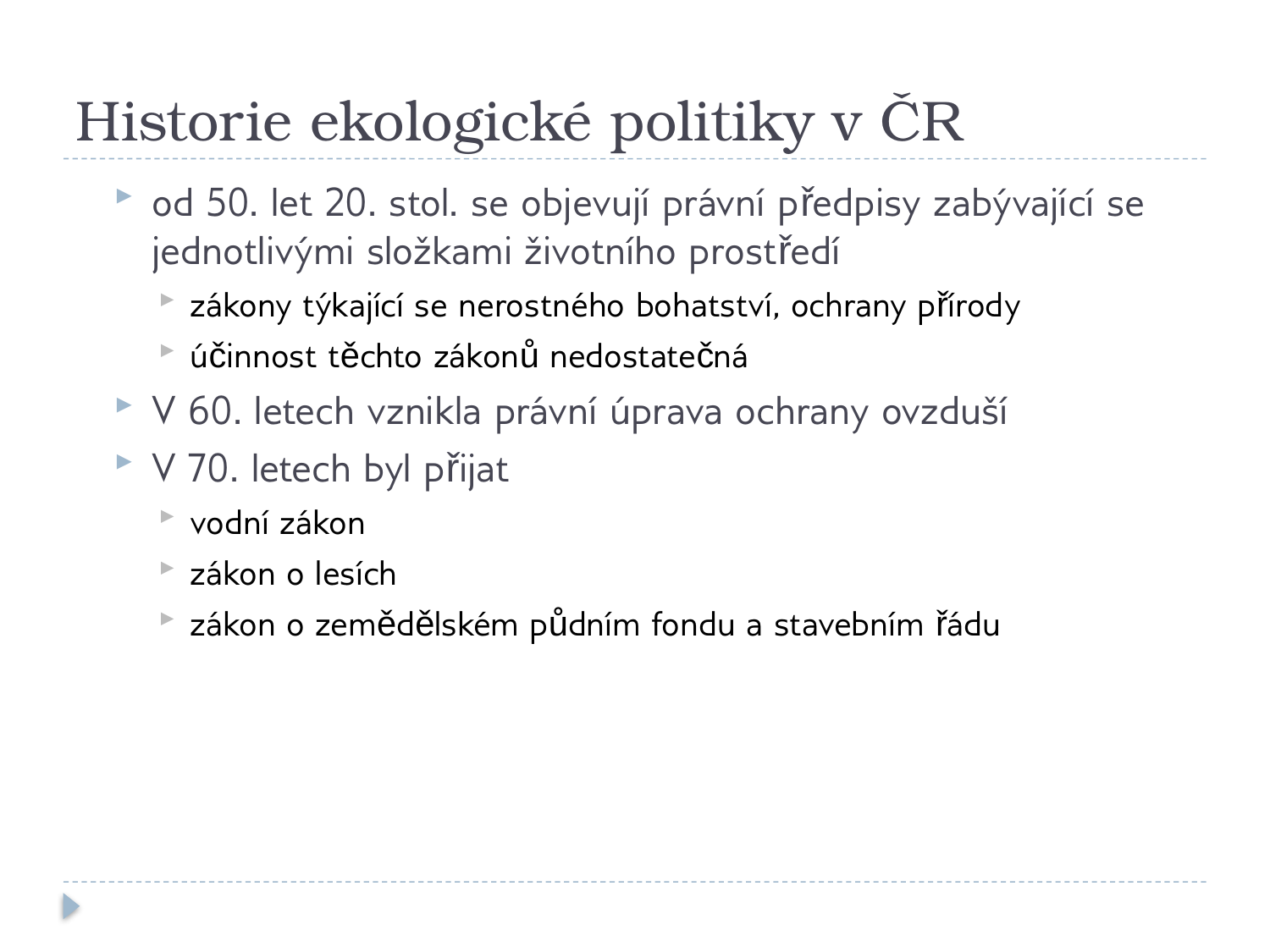

# Historie ekologické politiky v ČR
od 50. let 20. stol. se objevují právní předpisy zabývající se jednotlivými složkami životního prostředí
zákony týkající se nerostného bohatství, ochrany přírody
účinnost těchto zákonů nedostatečná
V 60. letech vznikla právní úprava ochrany ovzduší
V 70. letech byl přijat
vodní zákon
zákon o lesích
zákon o zemědělském půdním fondu a stavebním řádu